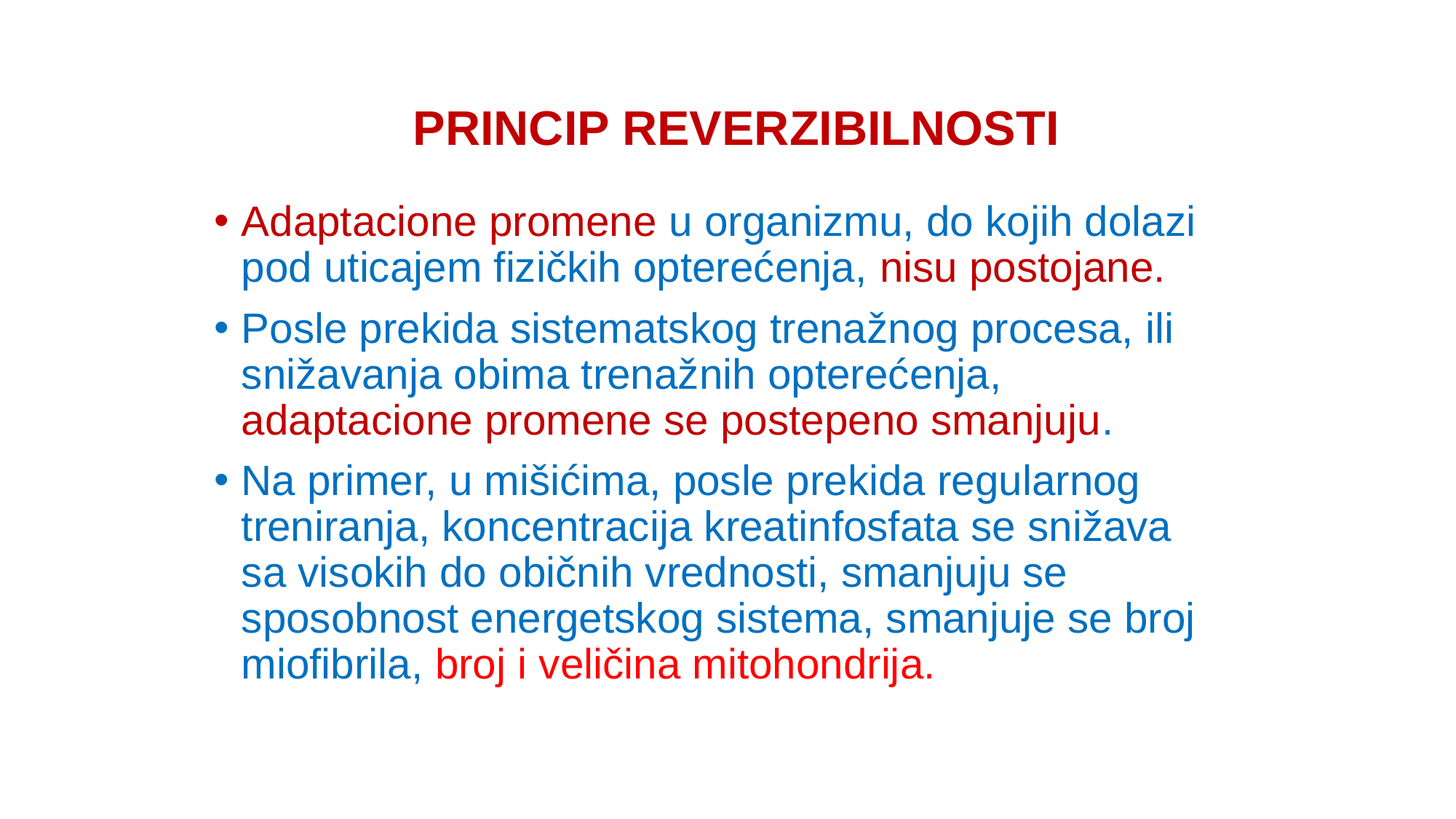

PRINCIP REVERZIBILNOSTI
Adaptacione promene u organizmu, do kojih dolazi pod uticajem fizičkih opterećenja, nisu postojane.
Posle prekida sistematskog trenažnog procesa, ili snižavanja obima trenažnih opterećenja, adaptacione promene se postepeno smanjuju.
Na primer, u mišićima, posle prekida regularnog treniranja, koncentracija kreatinfosfata se snižava sa visokih do običnih vrednosti, smanjuju se sposobnost energetskog sistema, smanjuje se broj miofibrila, broj i veličina mitohondrija.